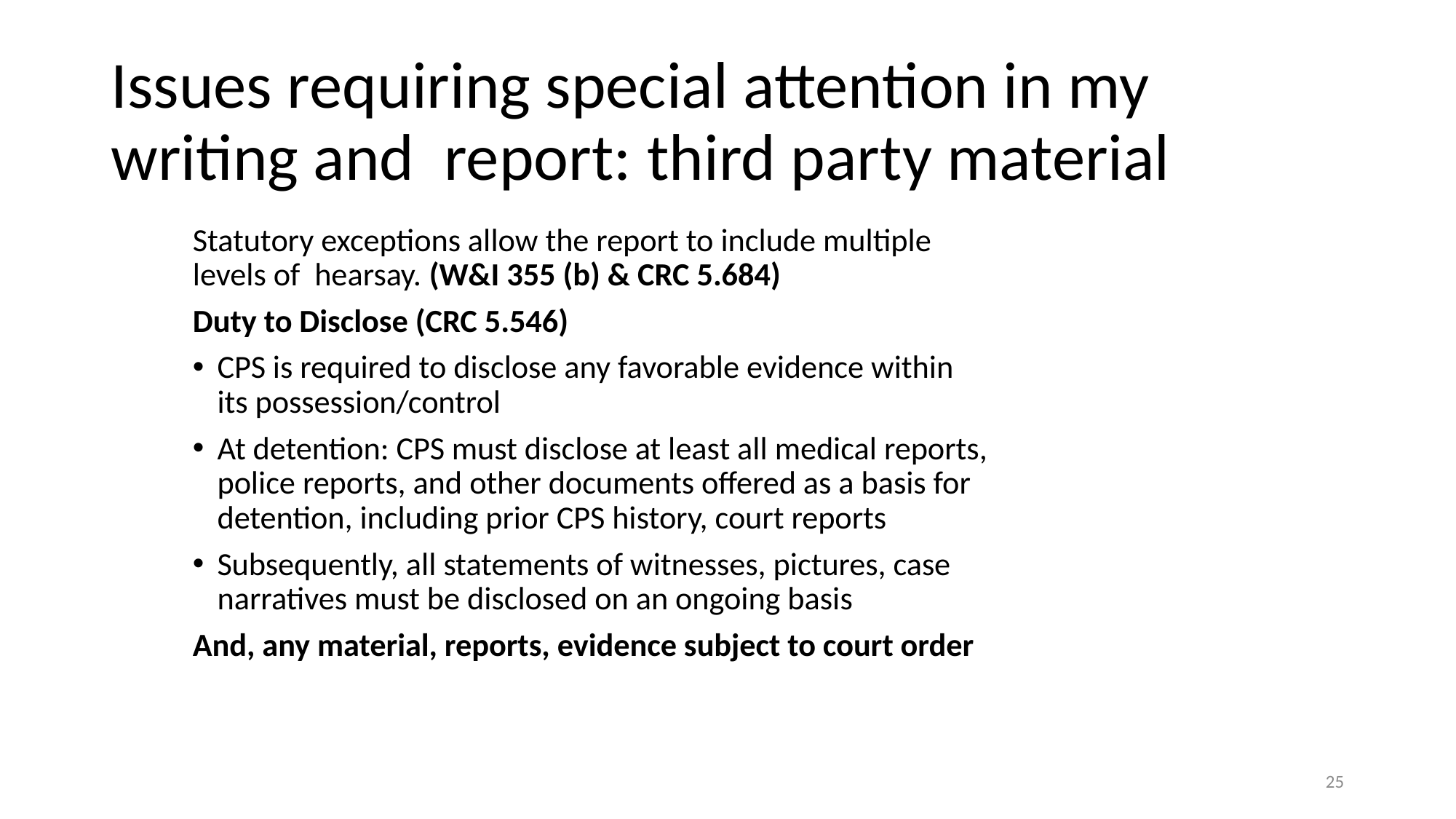

# Issues requiring special attention in my writing and  report: third party material
Statutory exceptions allow the report to include multiple levels of  hearsay. (W&I 355 (b) & CRC 5.684)
Duty to Disclose (CRC 5.546)
CPS is required to disclose any favorable evidence within its possession/control
At detention: CPS must disclose at least all medical reports, police reports, and other documents offered as a basis for detention, including prior CPS history, court reports
Subsequently, all statements of witnesses, pictures, case narratives must be disclosed on an ongoing basis
And, any material, reports, evidence subject to court order

25